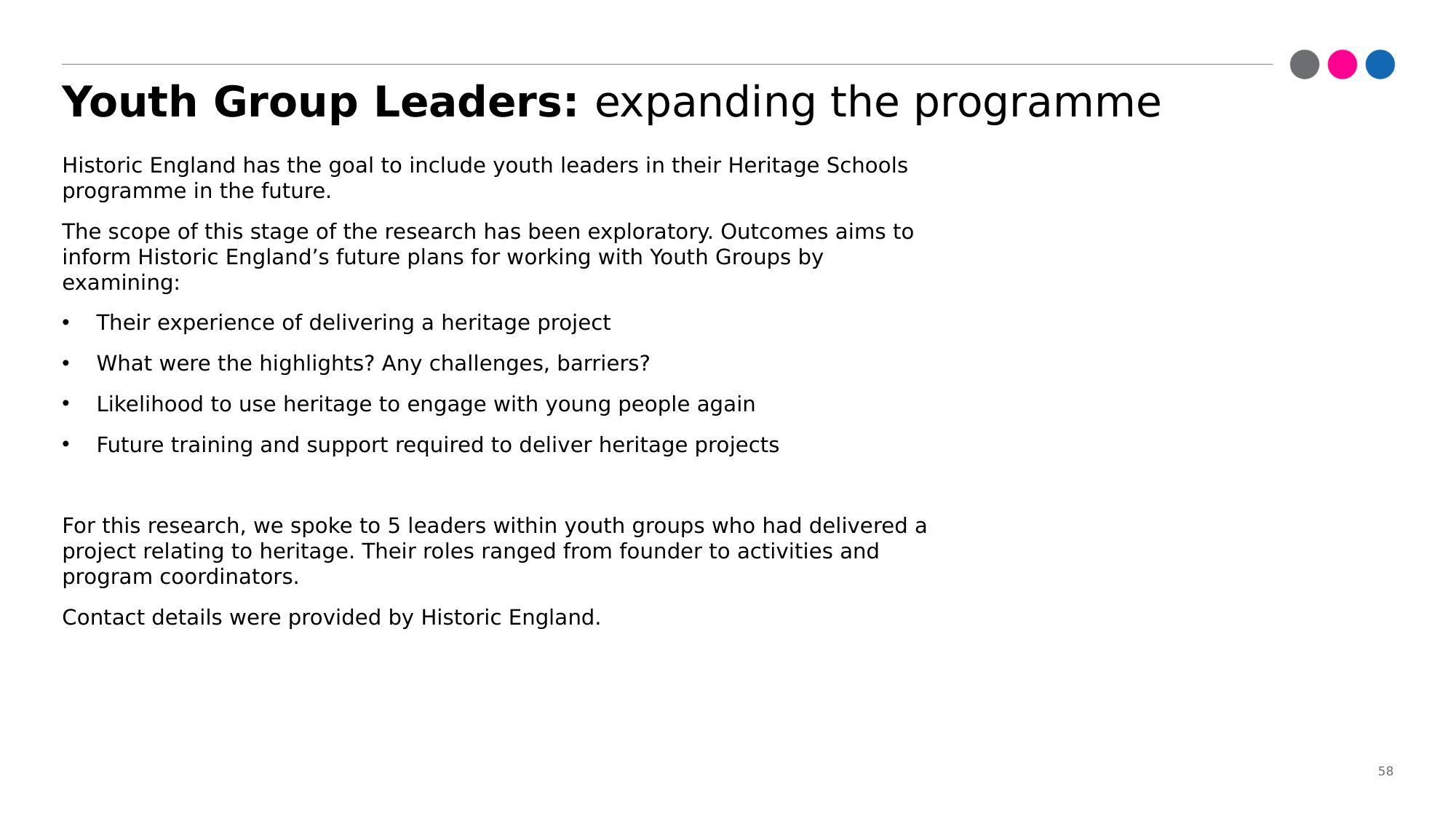

# Youth Group Leaders: expanding the programme
Historic England has the goal to include youth leaders in their Heritage Schools programme in the future.
The scope of this stage of the research has been exploratory. Outcomes aims to inform Historic England’s future plans for working with Youth Groups by examining:
Their experience of delivering a heritage project
What were the highlights? Any challenges, barriers?
Likelihood to use heritage to engage with young people again
Future training and support required to deliver heritage projects

For this research, we spoke to 5 leaders within youth groups who had delivered a project relating to heritage. Their roles ranged from founder to activities and program coordinators.
Contact details were provided by Historic England.